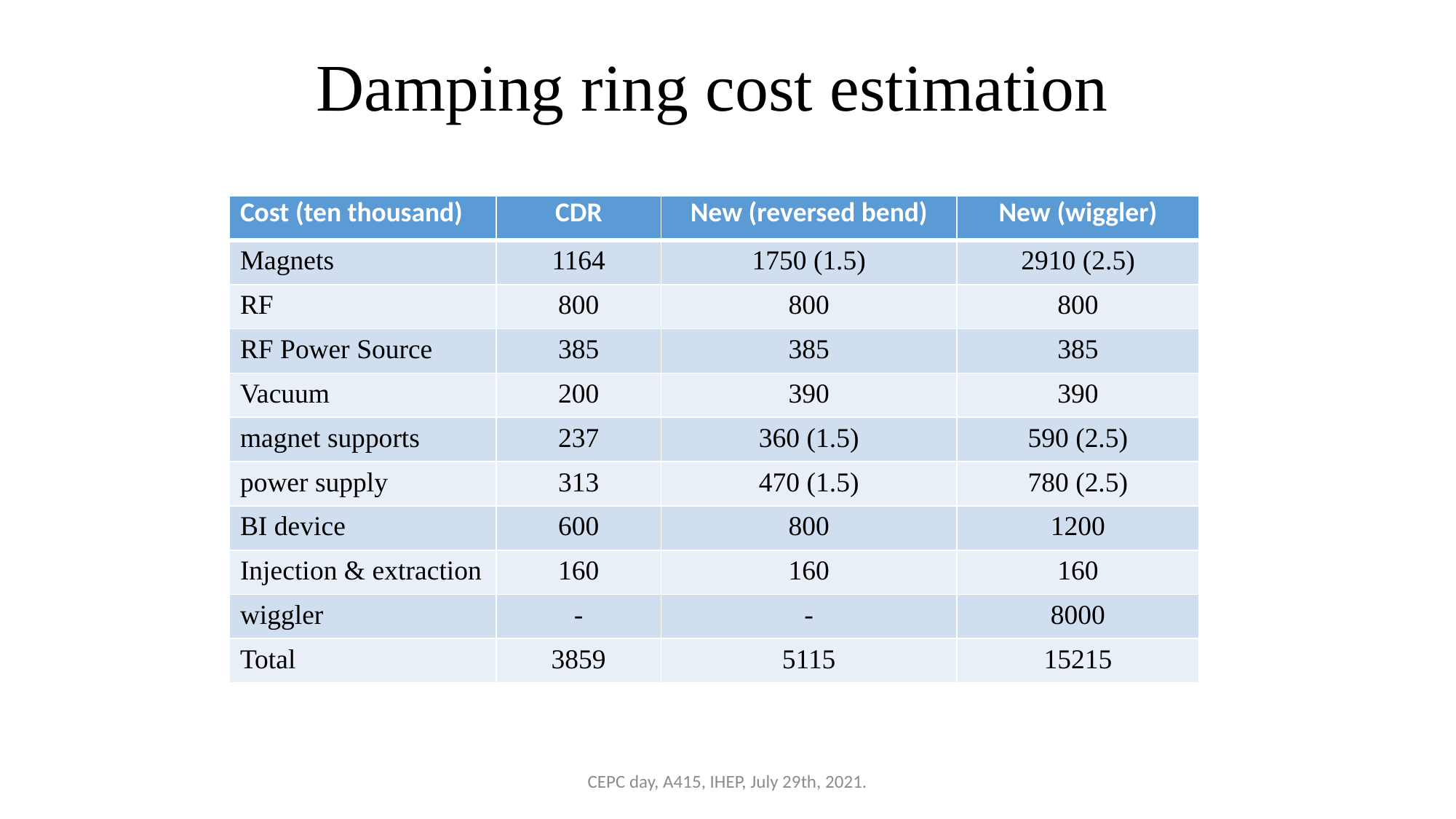

# Damping ring cost estimation
| Cost (ten thousand) | CDR | New (reversed bend) | New (wiggler) |
| --- | --- | --- | --- |
| Magnets | 1164 | 1750 (1.5) | 2910 (2.5) |
| RF | 800 | 800 | 800 |
| RF Power Source | 385 | 385 | 385 |
| Vacuum | 200 | 390 | 390 |
| magnet supports | 237 | 360 (1.5) | 590 (2.5) |
| power supply | 313 | 470 (1.5) | 780 (2.5) |
| BI device | 600 | 800 | 1200 |
| Injection & extraction | 160 | 160 | 160 |
| wiggler | - | - | 8000 |
| Total | 3859 | 5115 | 15215 |
CEPC day, A415, IHEP, July 29th, 2021.